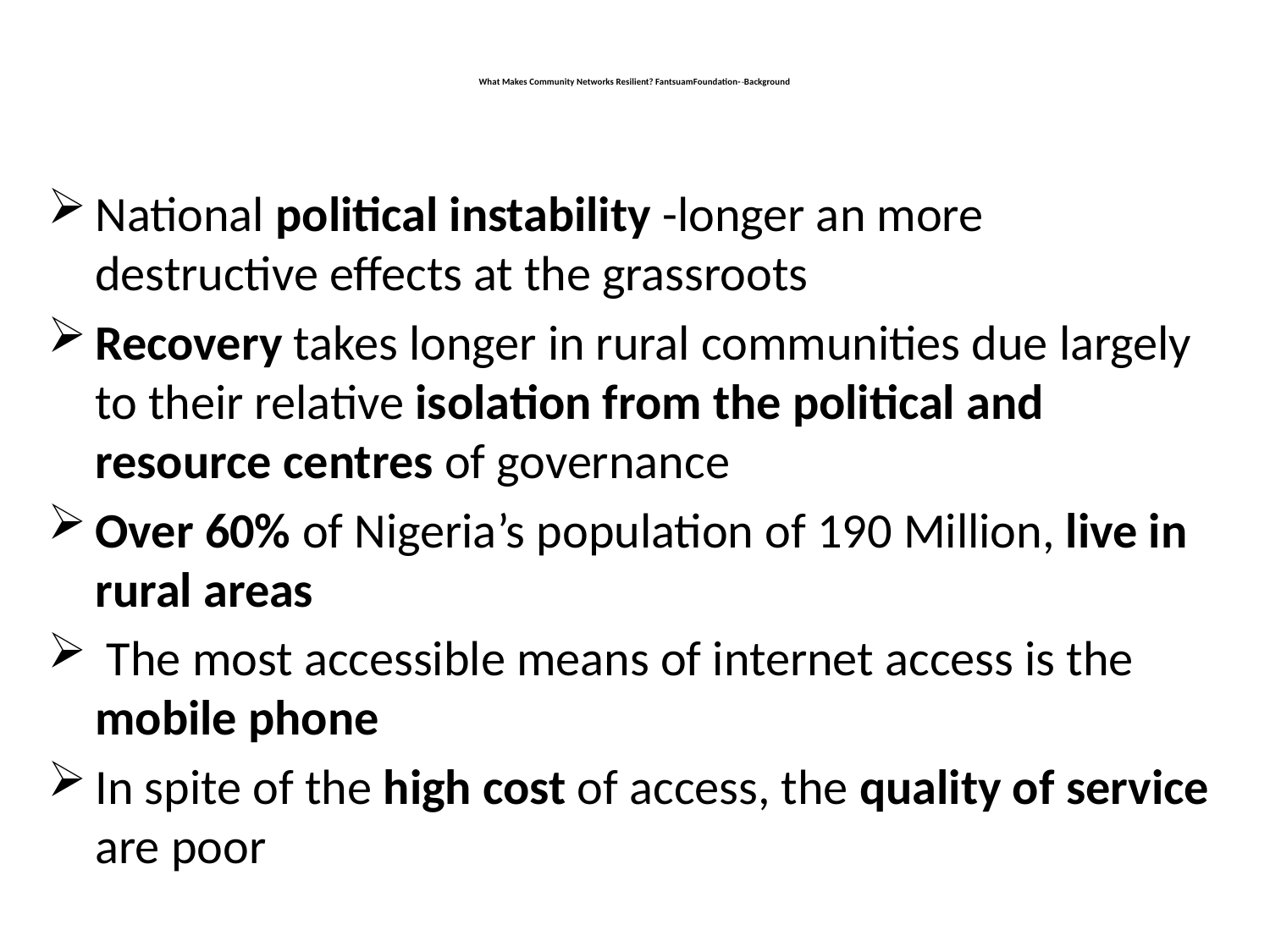

# What Makes Community Networks Resilient? FantsuamFoundation--Background
National political instability -longer an more destructive effects at the grassroots
Recovery takes longer in rural communities due largely to their relative isolation from the political and resource centres of governance
Over 60% of Nigeria’s population of 190 Million, live in rural areas
 The most accessible means of internet access is the mobile phone
In spite of the high cost of access, the quality of service are poor